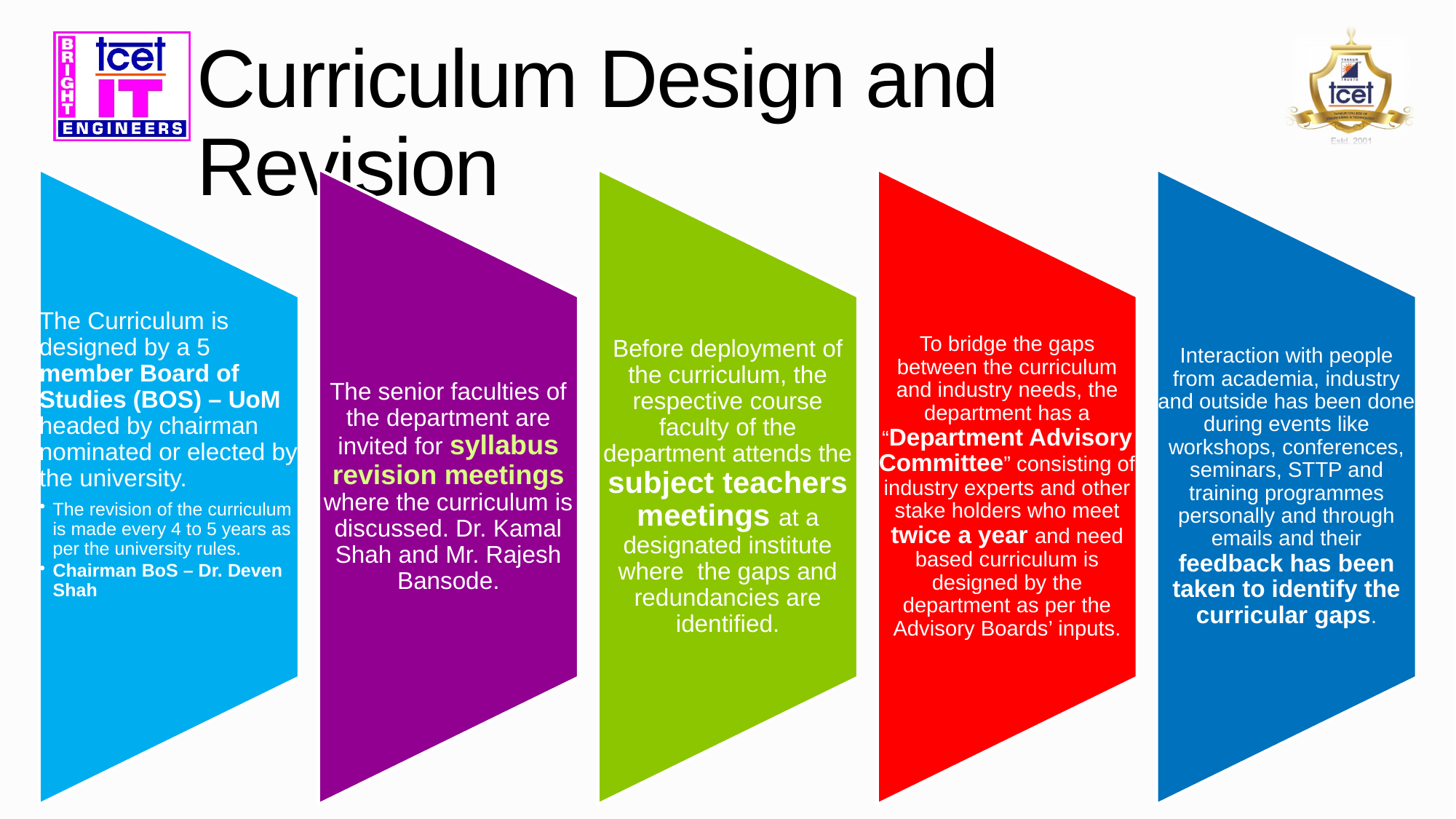

# Curriculum Design and Revision
The Curriculum is designed by a 5 member Board of Studies (BOS) – UoM headed by chairman nominated or elected by the university.
The revision of the curriculum is made every 4 to 5 years as per the university rules.
Chairman BoS – Dr. Deven Shah
The senior faculties of the department are invited for syllabus revision meetings where the curriculum is discussed. Dr. Kamal Shah and Mr. Rajesh Bansode.
Before deployment of the curriculum, the respective course faculty of the department attends the subject teachers meetings at a designated institute where  the gaps and redundancies are identified.
To bridge the gaps between the curriculum and industry needs, the department has a “Department Advisory Committee” consisting of industry experts and other stake holders who meet twice a year and need based curriculum is designed by the department as per the Advisory Boards’ inputs.
Interaction with people from academia, industry and outside has been done during events like workshops, conferences, seminars, STTP and training programmes personally and through emails and their feedback has been taken to identify the curricular gaps.